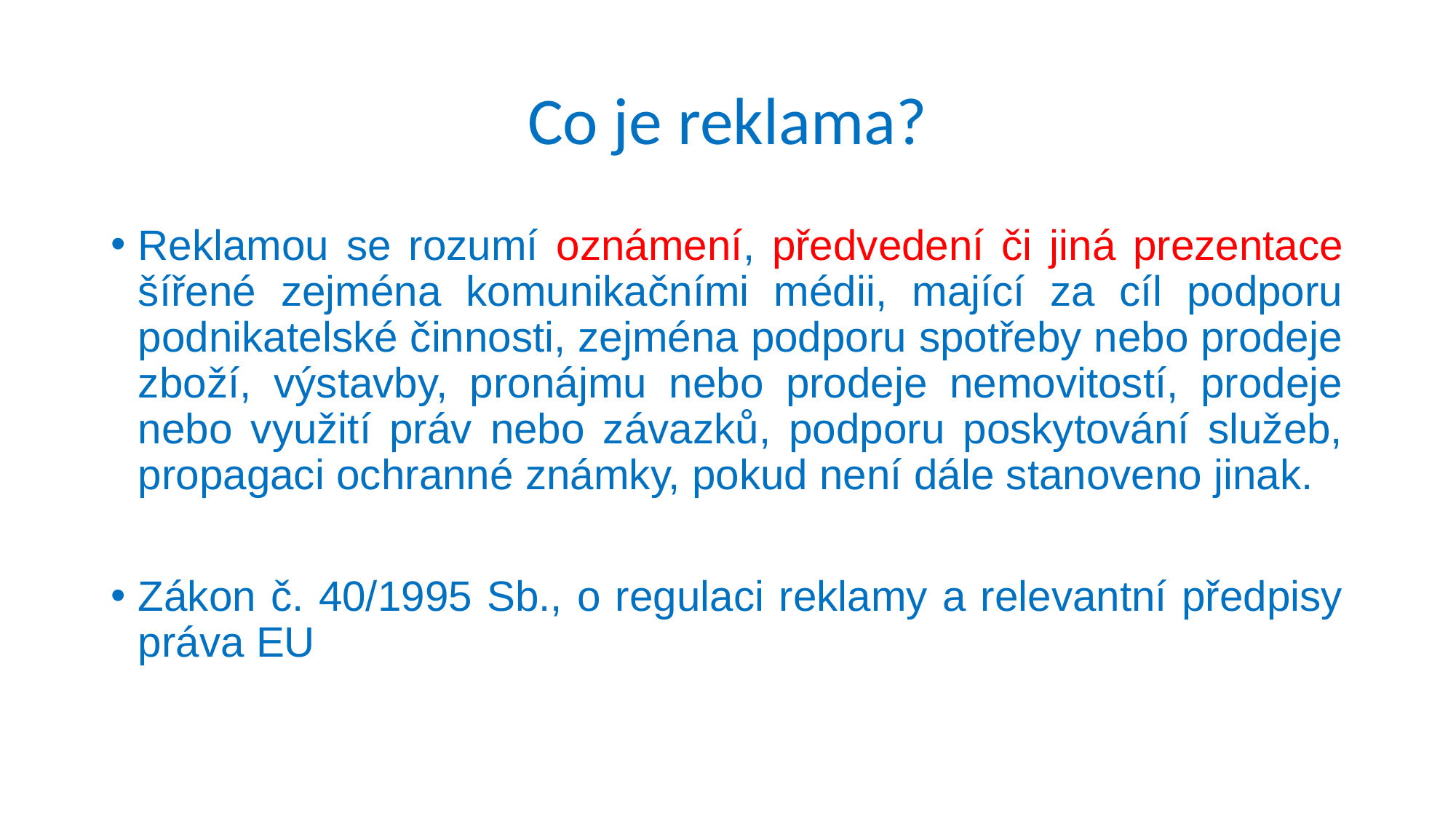

# Co je reklama?
Reklamou se rozumí oznámení, předvedení či jiná prezentace šířené zejména komunikačními médii, mající za cíl podporu podnikatelské činnosti, zejména podporu spotřeby nebo prodeje zboží, výstavby, pronájmu nebo prodeje nemovitostí, prodeje nebo využití práv nebo závazků, podporu poskytování služeb, propagaci ochranné známky, pokud není dále stanoveno jinak.

Zákon č. 40/1995 Sb., o regulaci reklamy a relevantní předpisy práva EU